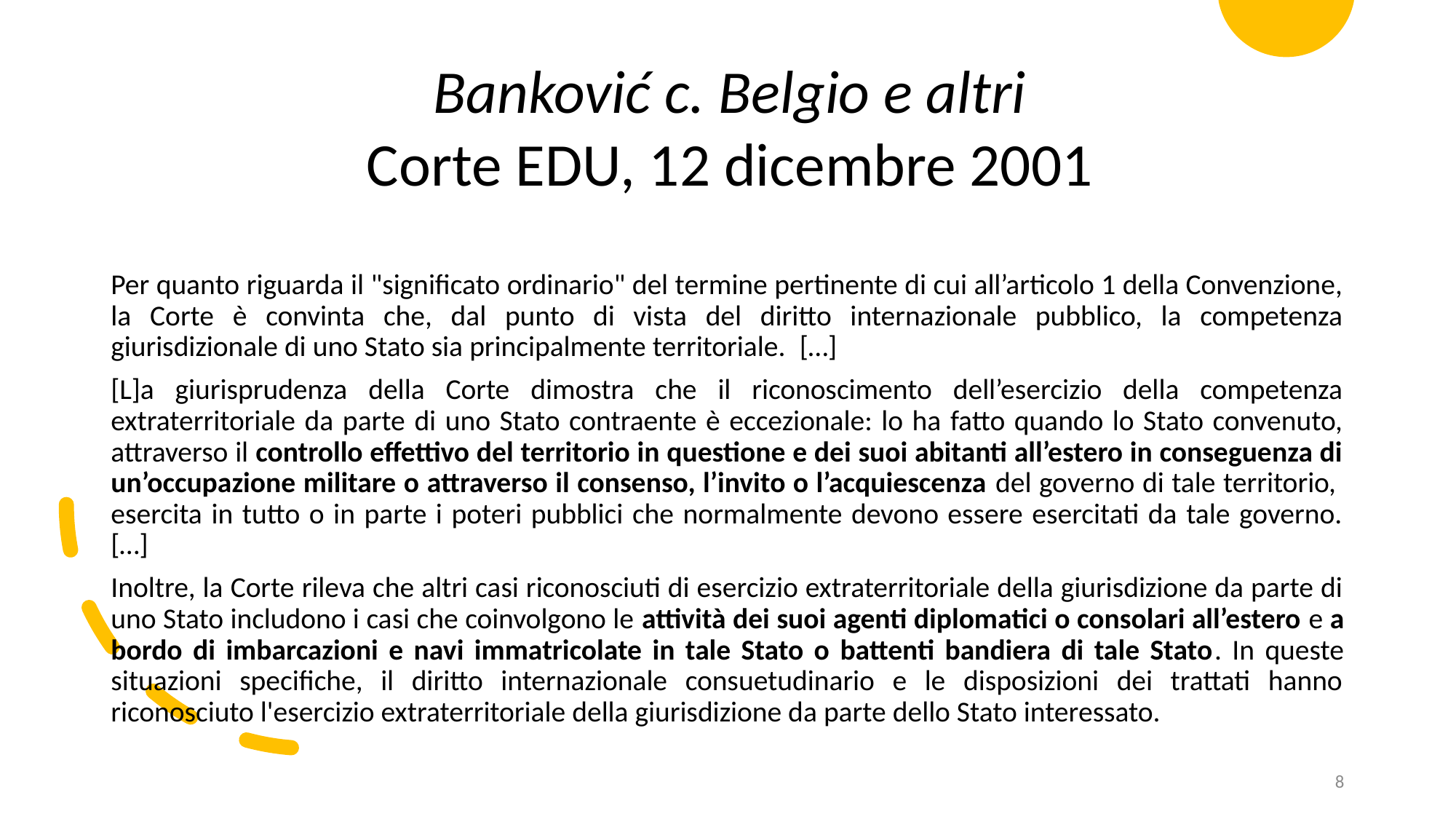

Banković c. Belgio e altri
Corte EDU, 12 dicembre 2001

Per quanto riguarda il "significato ordinario" del termine pertinente di cui all’articolo 1 della Convenzione, la Corte è convinta che, dal punto di vista del diritto internazionale pubblico, la competenza giurisdizionale di uno Stato sia principalmente territoriale.  […]
[L]a giurisprudenza della Corte dimostra che il riconoscimento dell’esercizio della competenza extraterritoriale da parte di uno Stato contraente è eccezionale: lo ha fatto quando lo Stato convenuto, attraverso il controllo effettivo del territorio in questione e dei suoi abitanti all’estero in conseguenza di un’occupazione militare o attraverso il consenso, l’invito o l’acquiescenza del governo di tale territorio,  esercita in tutto o in parte i poteri pubblici che normalmente devono essere esercitati da tale governo. […]
Inoltre, la Corte rileva che altri casi riconosciuti di esercizio extraterritoriale della giurisdizione da parte di uno Stato includono i casi che coinvolgono le attività dei suoi agenti diplomatici o consolari all’estero e a bordo di imbarcazioni e navi immatricolate in tale Stato o battenti bandiera di tale Stato. In queste situazioni specifiche, il diritto internazionale consuetudinario e le disposizioni dei trattati hanno riconosciuto l'esercizio extraterritoriale della giurisdizione da parte dello Stato interessato.

8